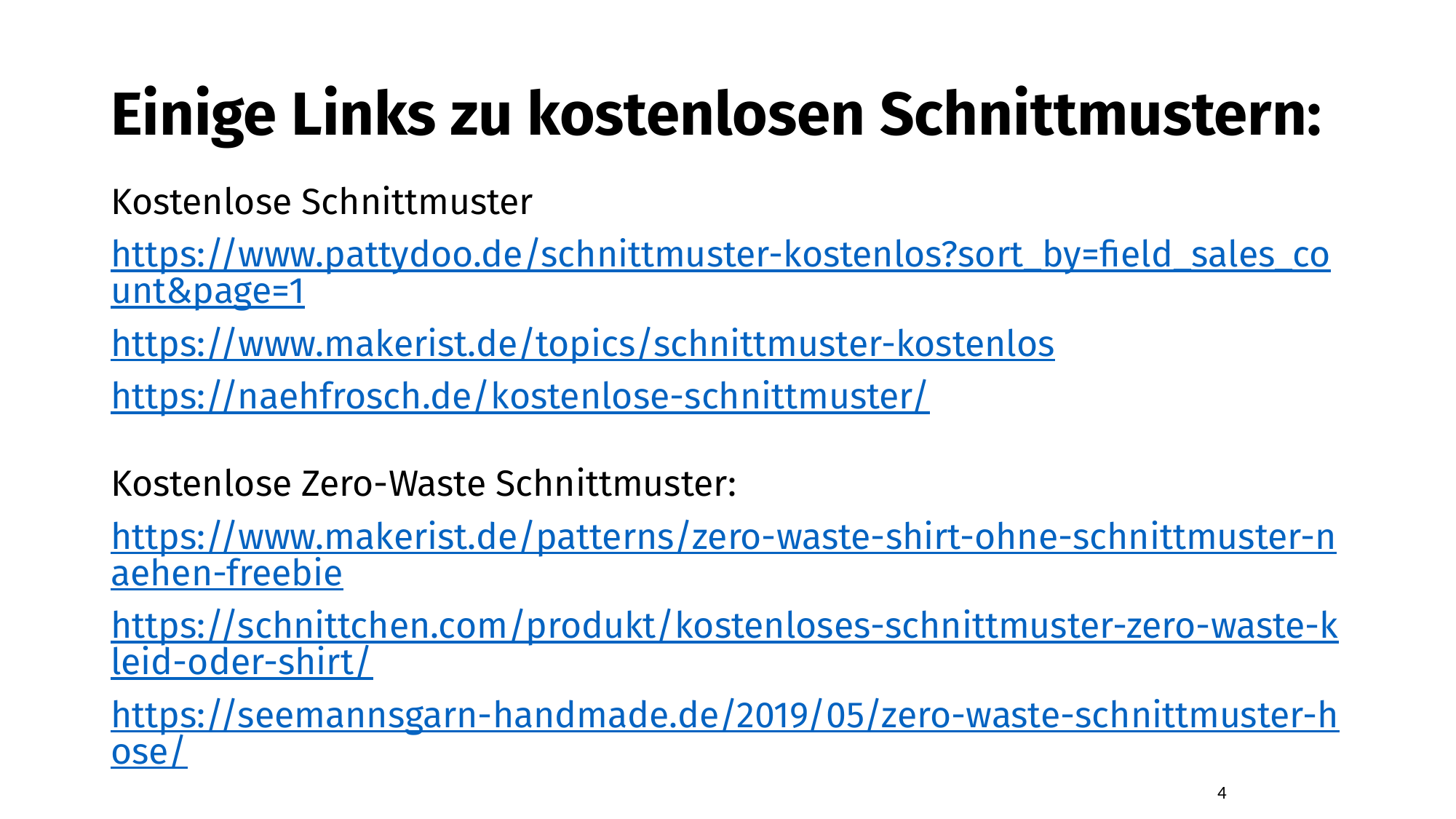

Einige Links zu kostenlosen Schnittmustern:

Kostenlose Schnittmuster
https://www.pattydoo.de/schnittmuster-kostenlos?sort_by=field_sales_count&page=1
https://www.makerist.de/topics/schnittmuster-kostenlos
https://naehfrosch.de/kostenlose-schnittmuster/

Kostenlose Zero-Waste Schnittmuster:
https://www.makerist.de/patterns/zero-waste-shirt-ohne-schnittmuster-naehen-freebie
https://schnittchen.com/produkt/kostenloses-schnittmuster-zero-waste-kleid-oder-shirt/
https://seemannsgarn-handmade.de/2019/05/zero-waste-schnittmuster-hose/

4